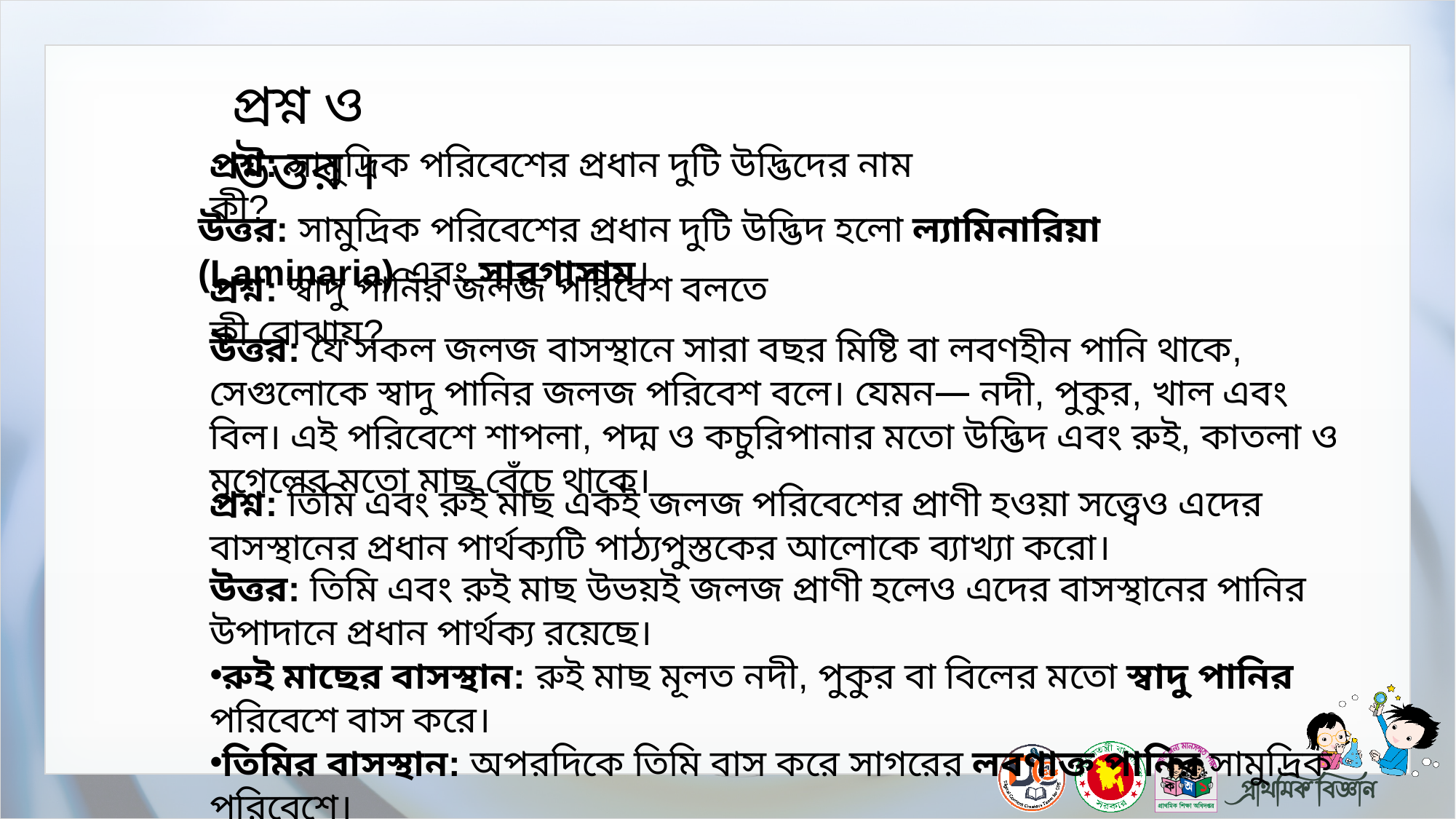

প্রশ্ন ও উত্তর ।
প্রশ্ন: সামুদ্রিক পরিবেশের প্রধান দুটি উদ্ভিদের নাম কী?
উত্তর: সামুদ্রিক পরিবেশের প্রধান দুটি উদ্ভিদ হলো ল্যামিনারিয়া (Laminaria) এবং সারগাসাম।
প্রশ্ন: স্বাদু পানির জলজ পরিবেশ বলতে কী বোঝায়?
উত্তর: যে সকল জলজ বাসস্থানে সারা বছর মিষ্টি বা লবণহীন পানি থাকে, সেগুলোকে স্বাদু পানির জলজ পরিবেশ বলে। যেমন— নদী, পুকুর, খাল এবং বিল। এই পরিবেশে শাপলা, পদ্ম ও কচুরিপানার মতো উদ্ভিদ এবং রুই, কাতলা ও মৃগেলের মতো মাছ বেঁচে থাকে।
প্রশ্ন: তিমি এবং রুই মাছ একই জলজ পরিবেশের প্রাণী হওয়া সত্ত্বেও এদের বাসস্থানের প্রধান পার্থক্যটি পাঠ্যপুস্তকের আলোকে ব্যাখ্যা করো।
উত্তর: তিমি এবং রুই মাছ উভয়ই জলজ প্রাণী হলেও এদের বাসস্থানের পানির উপাদানে প্রধান পার্থক্য রয়েছে।
রুই মাছের বাসস্থান: রুই মাছ মূলত নদী, পুকুর বা বিলের মতো স্বাদু পানির পরিবেশে বাস করে।
তিমির বাসস্থান: অপরদিকে তিমি বাস করে সাগরের লবণাক্ত পানির সামুদ্রিক পরিবেশে।